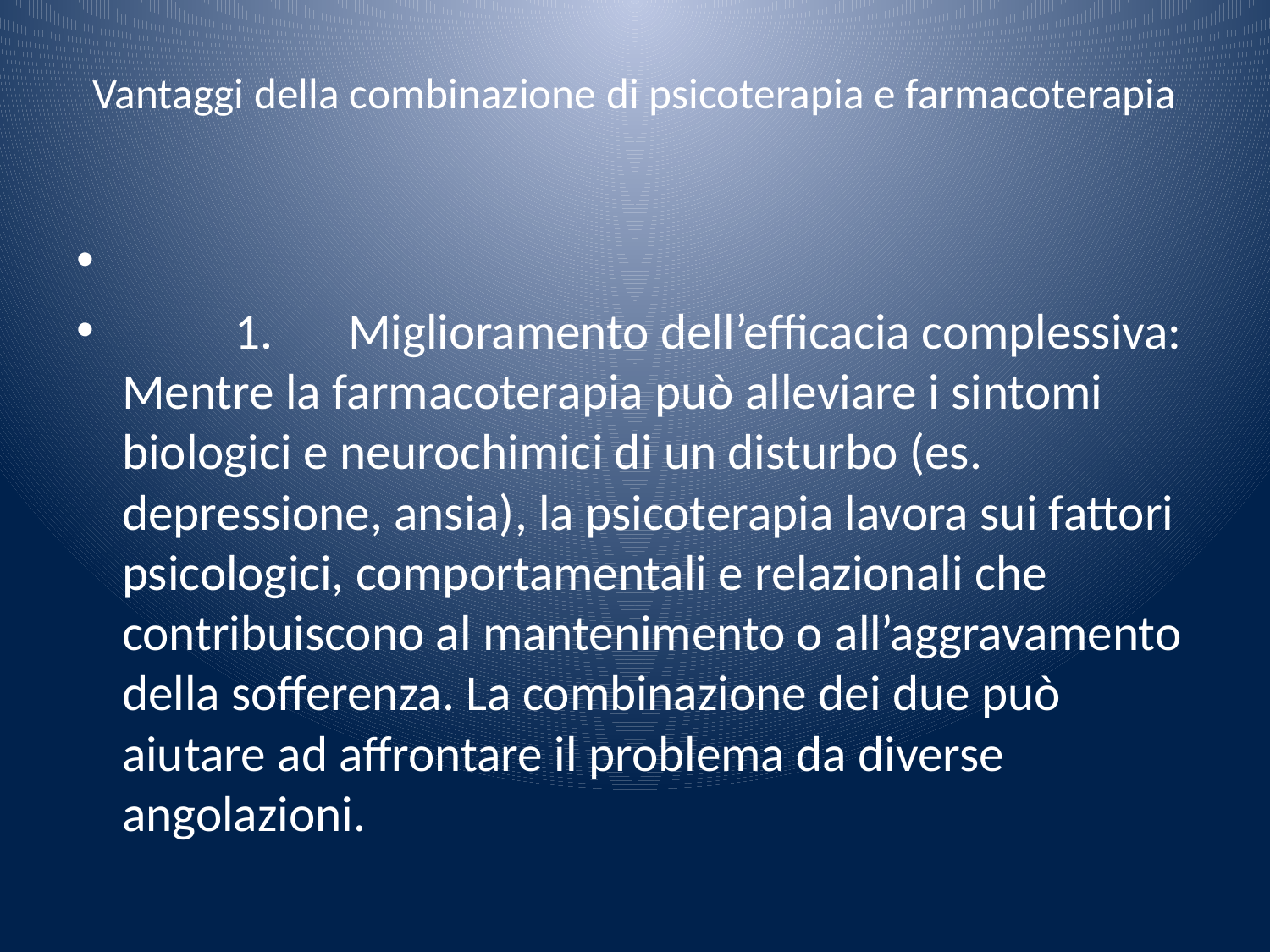

# Vantaggi della combinazione di psicoterapia e farmacoterapia

	1.	Miglioramento dell’efficacia complessiva: Mentre la farmacoterapia può alleviare i sintomi biologici e neurochimici di un disturbo (es. depressione, ansia), la psicoterapia lavora sui fattori psicologici, comportamentali e relazionali che contribuiscono al mantenimento o all’aggravamento della sofferenza. La combinazione dei due può aiutare ad affrontare il problema da diverse angolazioni.